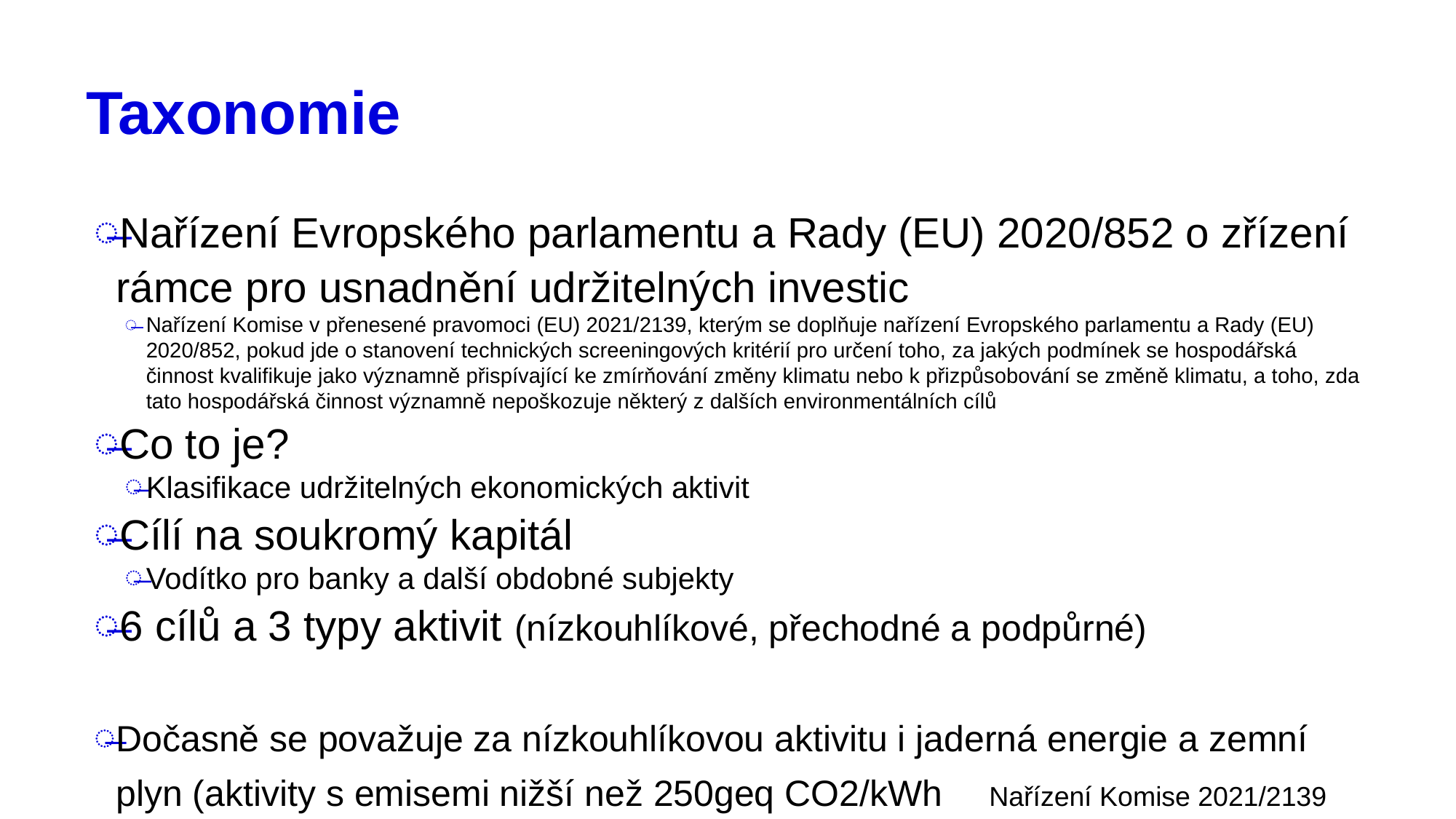

# Taxonomie
Nařízení Evropského parlamentu a Rady (EU) 2020/852 o zřízení rámce pro usnadnění udržitelných investic
Nařízení Komise v přenesené pravomoci (EU) 2021/2139, kterým se doplňuje nařízení Evropského parlamentu a Rady (EU) 2020/852, pokud jde o stanovení technických screeningových kritérií pro určení toho, za jakých podmínek se hospodářská činnost kvalifikuje jako významně přispívající ke zmírňování změny klimatu nebo k přizpůsobování se změně klimatu, a toho, zda tato hospodářská činnost významně nepoškozuje některý z dalších environmentálních cílů
Co to je?
Klasifikace udržitelných ekonomických aktivit
Cílí na soukromý kapitál
Vodítko pro banky a další obdobné subjekty
6 cílů a 3 typy aktivit (nízkouhlíkové, přechodné a podpůrné)

Dočasně se považuje za nízkouhlíkovou aktivitu i jaderná energie a zemní plyn (aktivity s emisemi nižší než 250geq CO2/kWh	Nařízení Komise 2021/2139